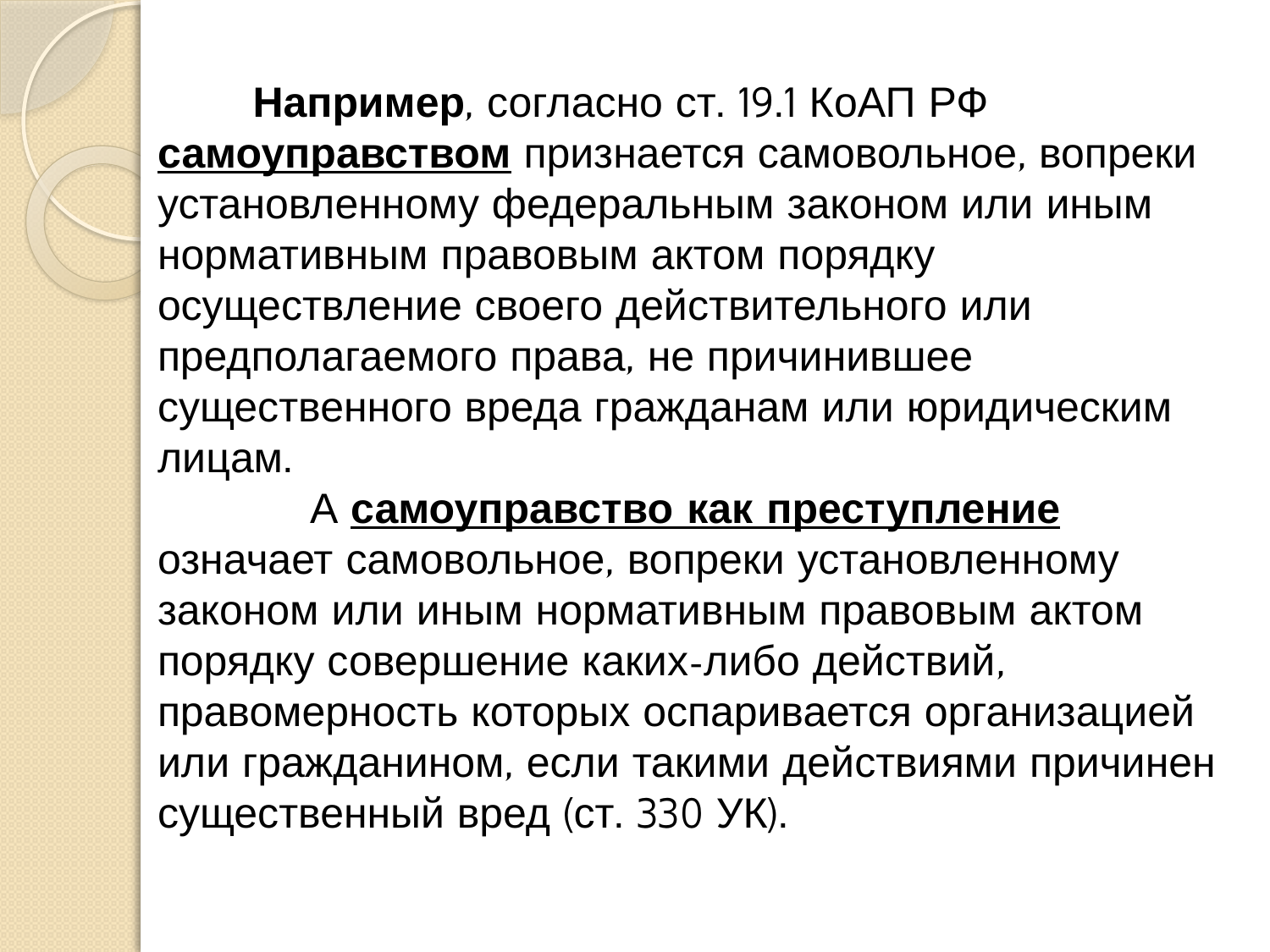

# Например, согласно ст. 19.1 КоАП РФ самоуправством признается самовольное, вопреки установленному федеральным законом или иным нормативным правовым актом порядку осуществление своего действительного или предполагаемого права, не причинившее существенного вреда гражданам или юридическим лицам. А самоуправство как преступление означает самовольное, вопреки установленному законом или иным нормативным правовым актом порядку совершение каких-либо действий, правомерность которых оспаривается организацией или гражданином, если такими действиями причинен существенный вред (ст. 330 УК).